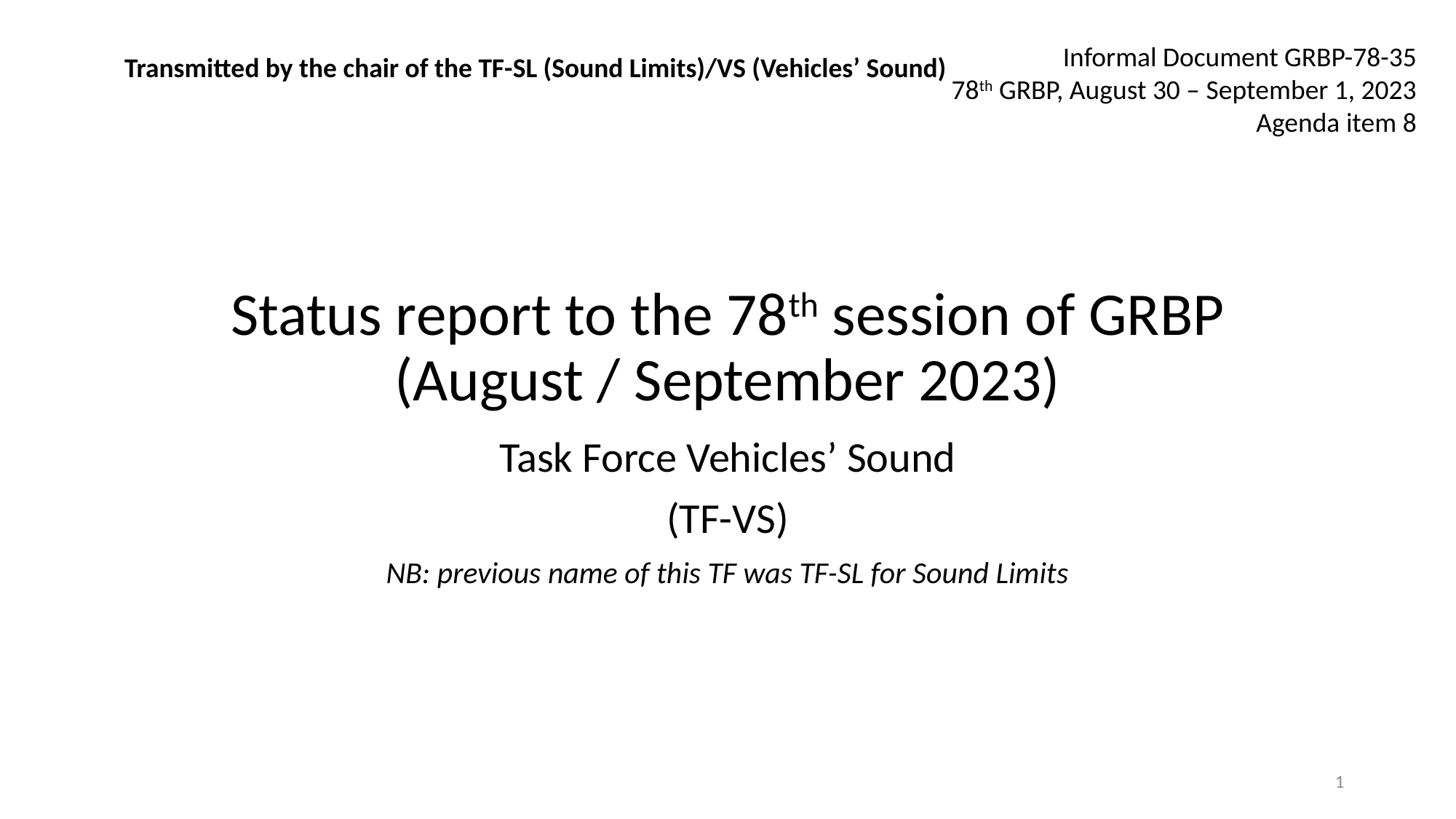

Informal Document GRBP-78-35
78th GRBP, August 30 – September 1, 2023
Agenda item 8
Transmitted by the chair of the TF-SL (Sound Limits)/VS (Vehicles’ Sound)
# Status report to the 78th session of GRBP (August / September 2023)
Task Force Vehicles’ Sound
(TF-VS)
NB: previous name of this TF was TF-SL for Sound Limits
1